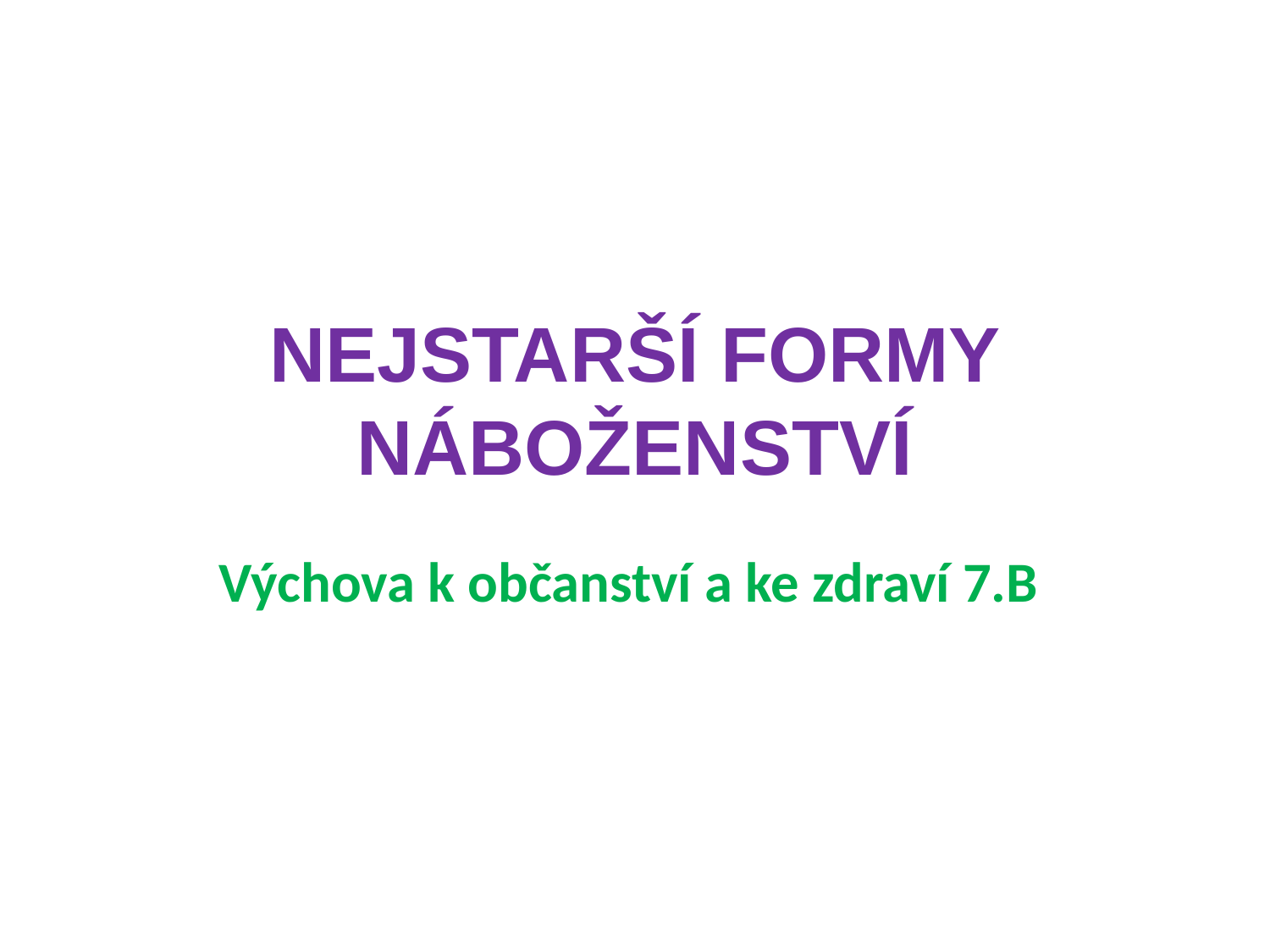

# NEJSTARŠÍ FORMY NÁBOŽENSTVÍ
Výchova k občanství a ke zdraví 7.B